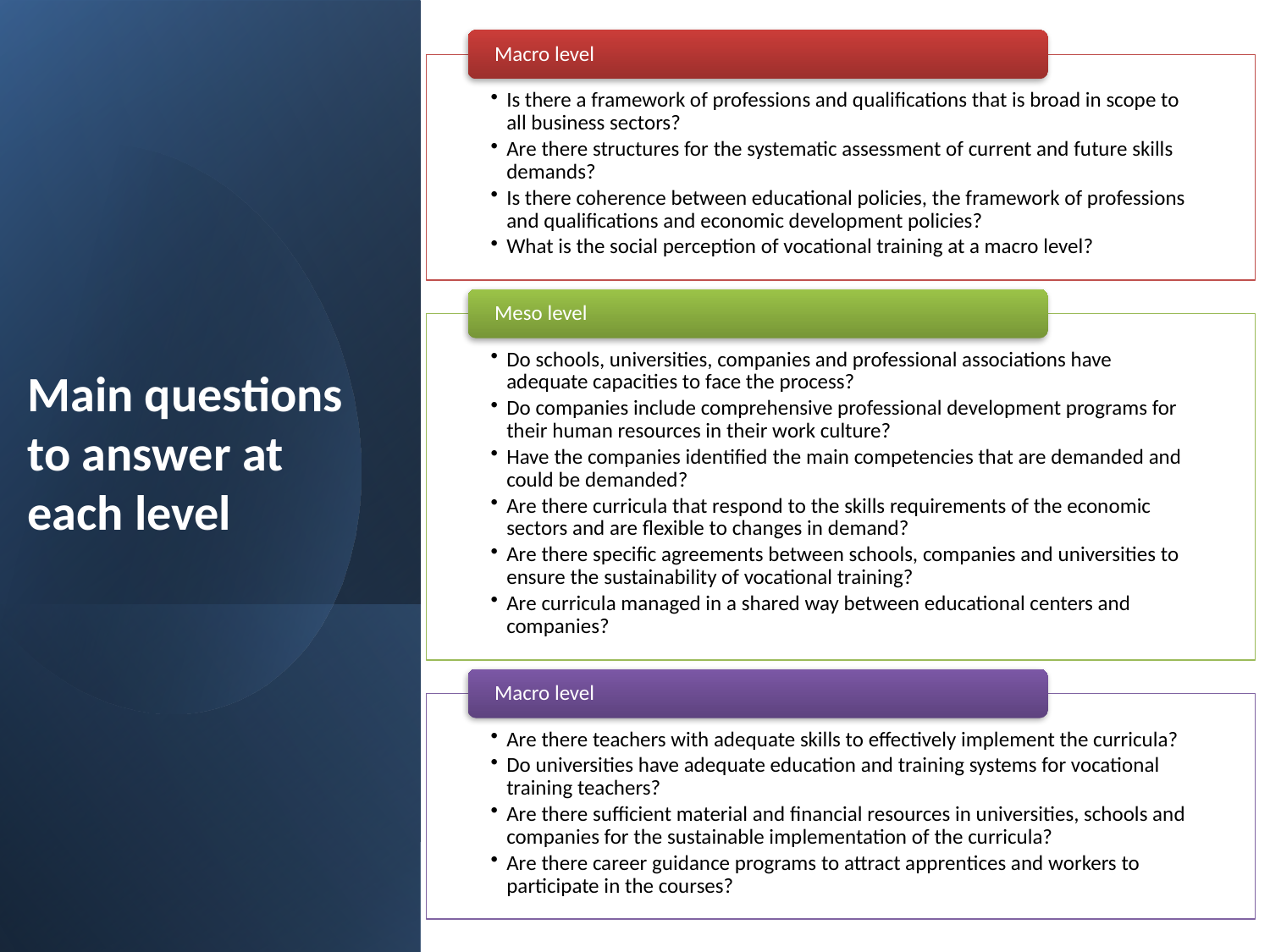

Is there a framework of professions and qualifications that is broad in scope to all business sectors?
Are there structures for the systematic assessment of current and future skills demands?
Is there coherence between educational policies, the framework of professions and qualifications and economic development policies?
What is the social perception of vocational training at a macro level?
Macro level
Do schools, universities, companies and professional associations have adequate capacities to face the process?
Do companies include comprehensive professional development programs for their human resources in their work culture?
Have the companies identified the main competencies that are demanded and could be demanded?
Are there curricula that respond to the skills requirements of the economic sectors and are flexible to changes in demand?
Are there specific agreements between schools, companies and universities to ensure the sustainability of vocational training?
Are curricula managed in a shared way between educational centers and companies?
Meso level
Are there teachers with adequate skills to effectively implement the curricula?
Do universities have adequate education and training systems for vocational training teachers?
Are there sufficient material and financial resources in universities, schools and companies for the sustainable implementation of the curricula?
Are there career guidance programs to attract apprentices and workers to participate in the courses?
Macro level

Main questions to answer at each level